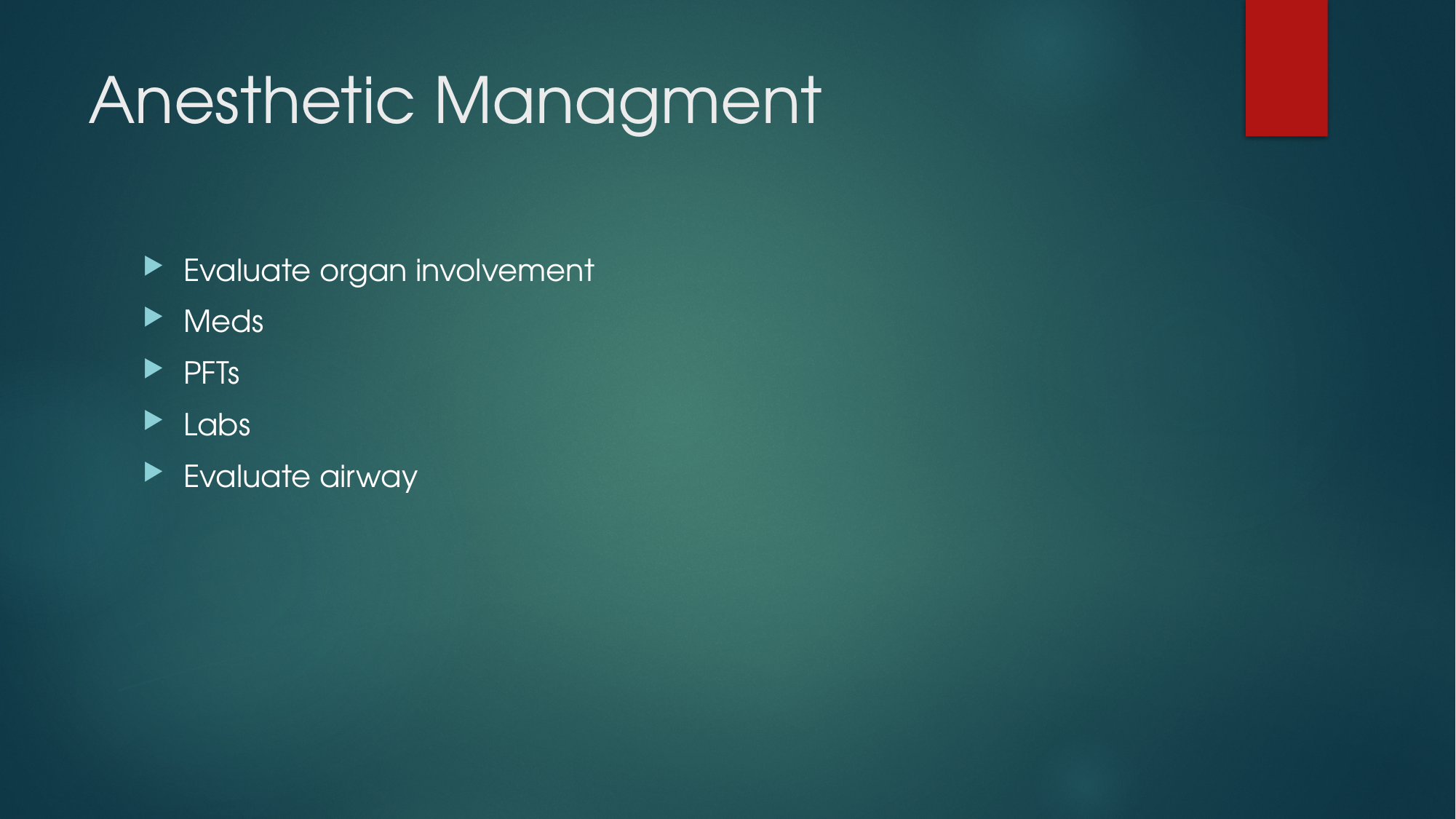

# Anesthetic Managment
Evaluate organ involvement
Meds
PFTs
Labs
Evaluate airway